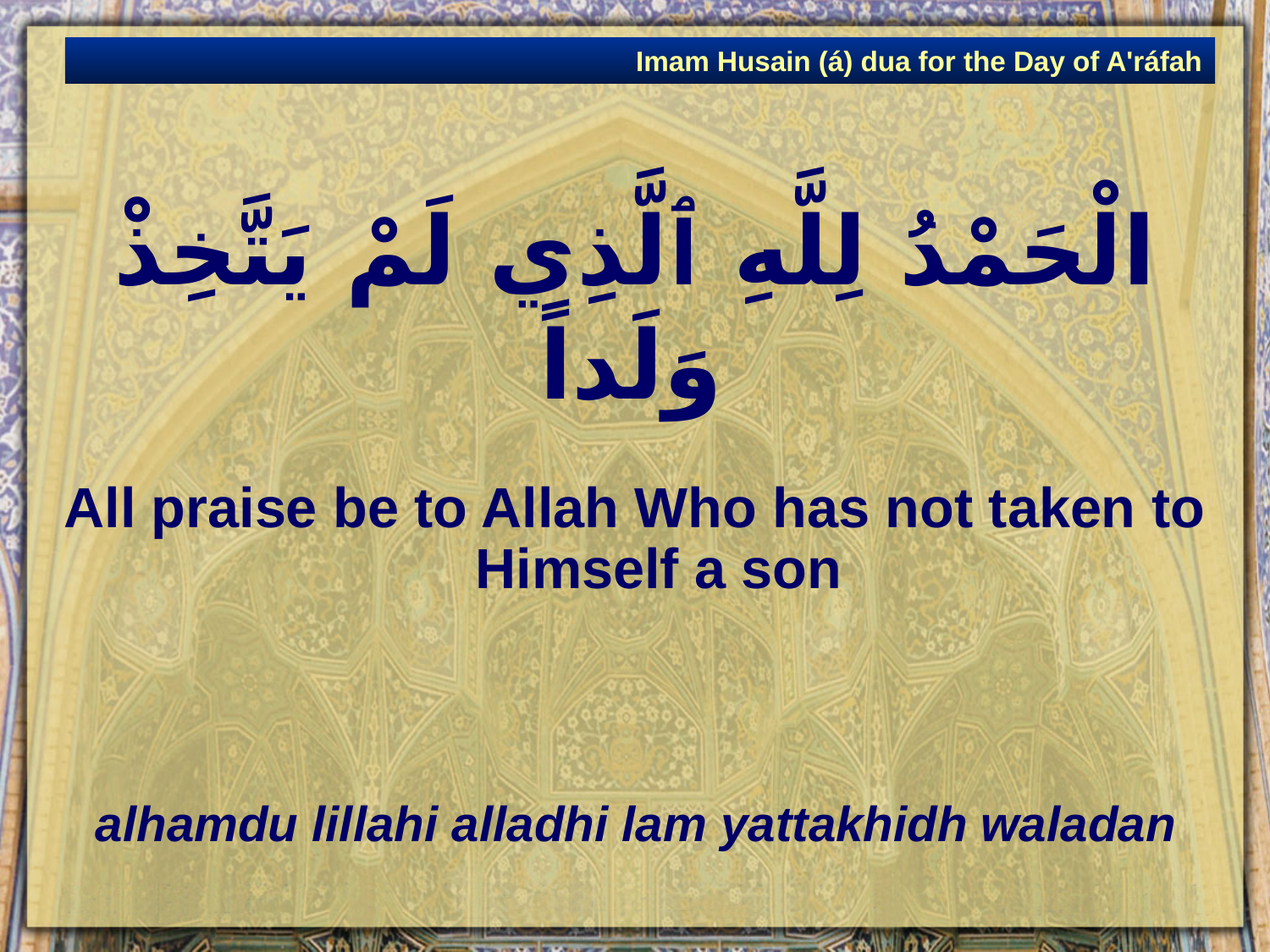

Imam Husain (á) dua for the Day of A'ráfah
# الْحَمْدُ لِلَّهِ ٱلَّذِي لَمْ يَتَّخِذْ وَلَداً
All praise be to Allah Who has not taken to Himself a son
alhamdu lillahi alladhi lam yattakhidh waladan